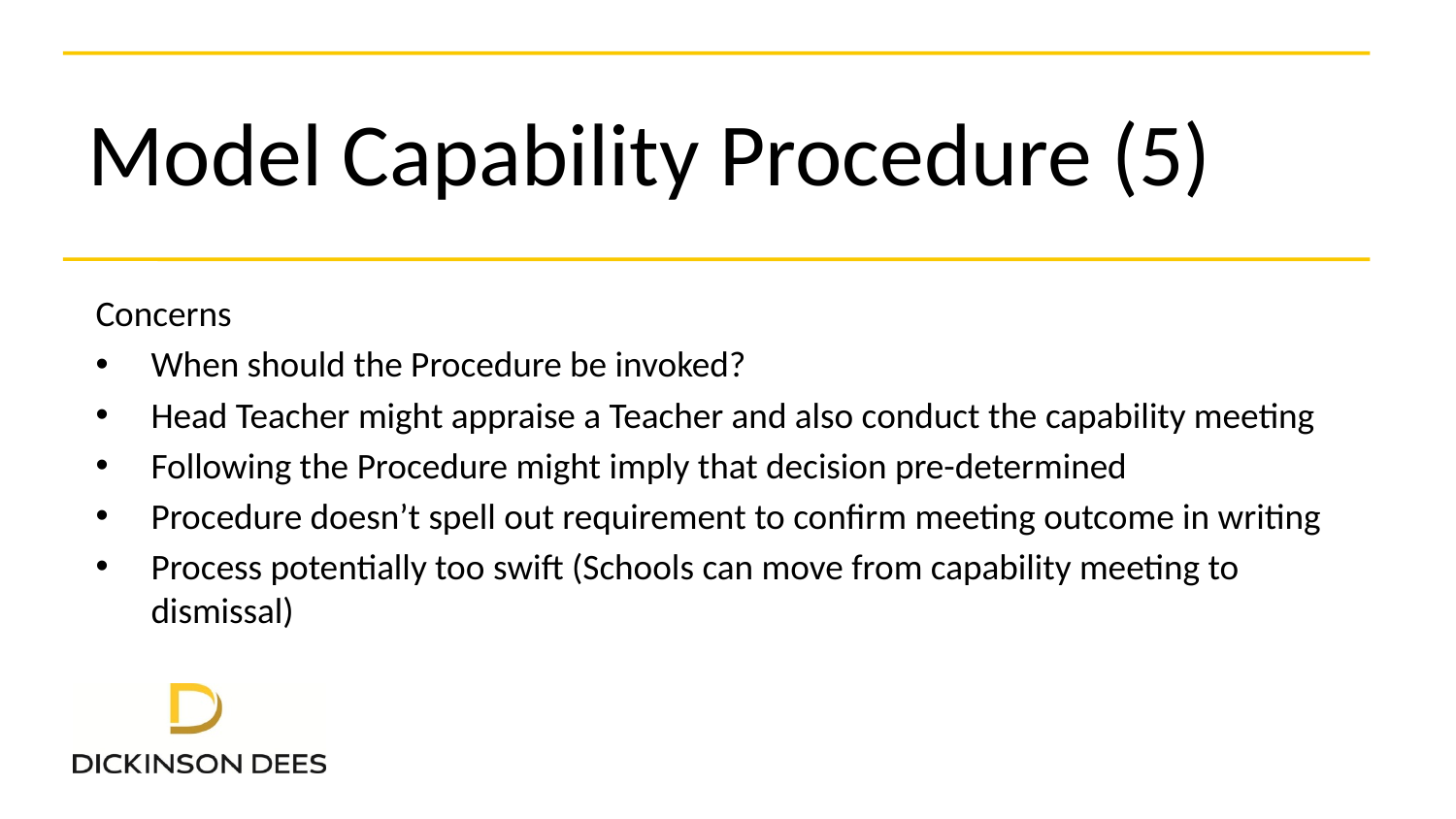

# Model Capability Procedure (5)
Concerns
When should the Procedure be invoked?
Head Teacher might appraise a Teacher and also conduct the capability meeting
Following the Procedure might imply that decision pre-determined
Procedure doesn’t spell out requirement to confirm meeting outcome in writing
Process potentially too swift (Schools can move from capability meeting to dismissal)